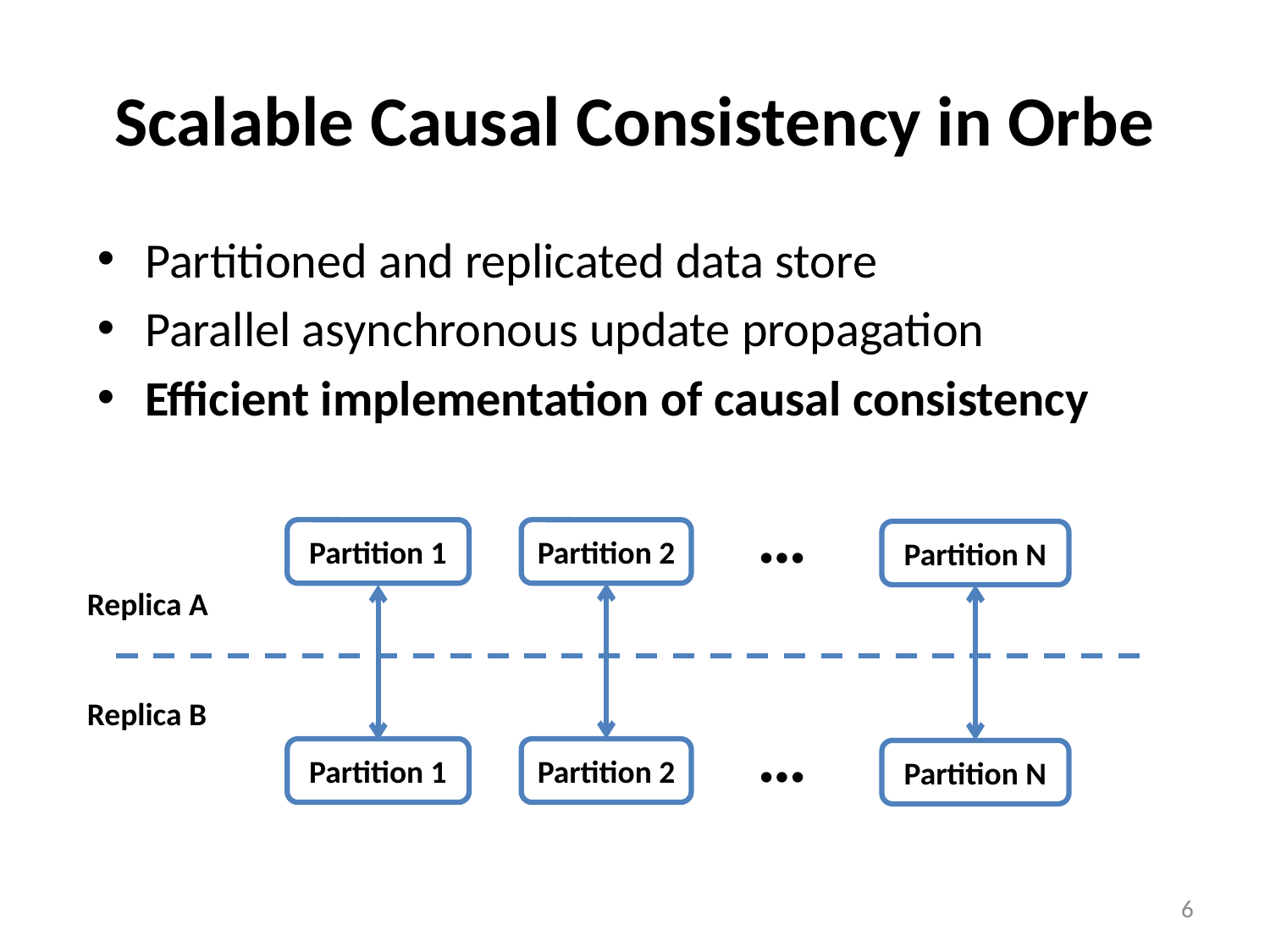

# Scalable Causal Consistency in Orbe

Partitioned and replicated data store
Parallel asynchronous update propagation
Efficient implementation of causal consistency
…
Partition 1
Partition 2
Partition N
Replica A
Replica B
…
Partition 1
Partition 2
Partition N
6